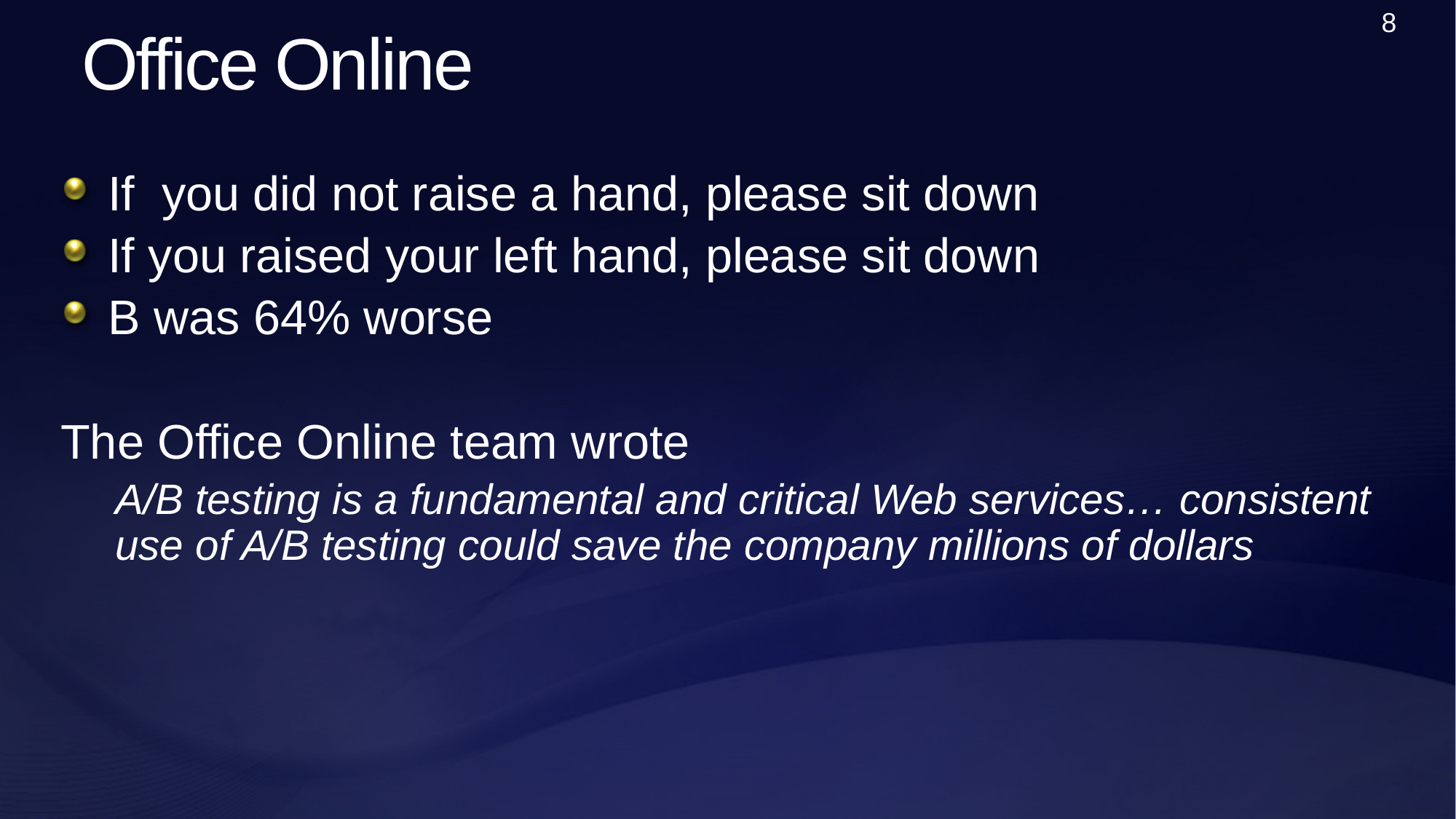

8
# Office Online
If  you did not raise a hand, please sit down
If you raised your left hand, please sit down
B was 64% worse

The Office Online team wrote
A/B testing is a fundamental and critical Web services… consistent use of A/B testing could save the company millions of dollars